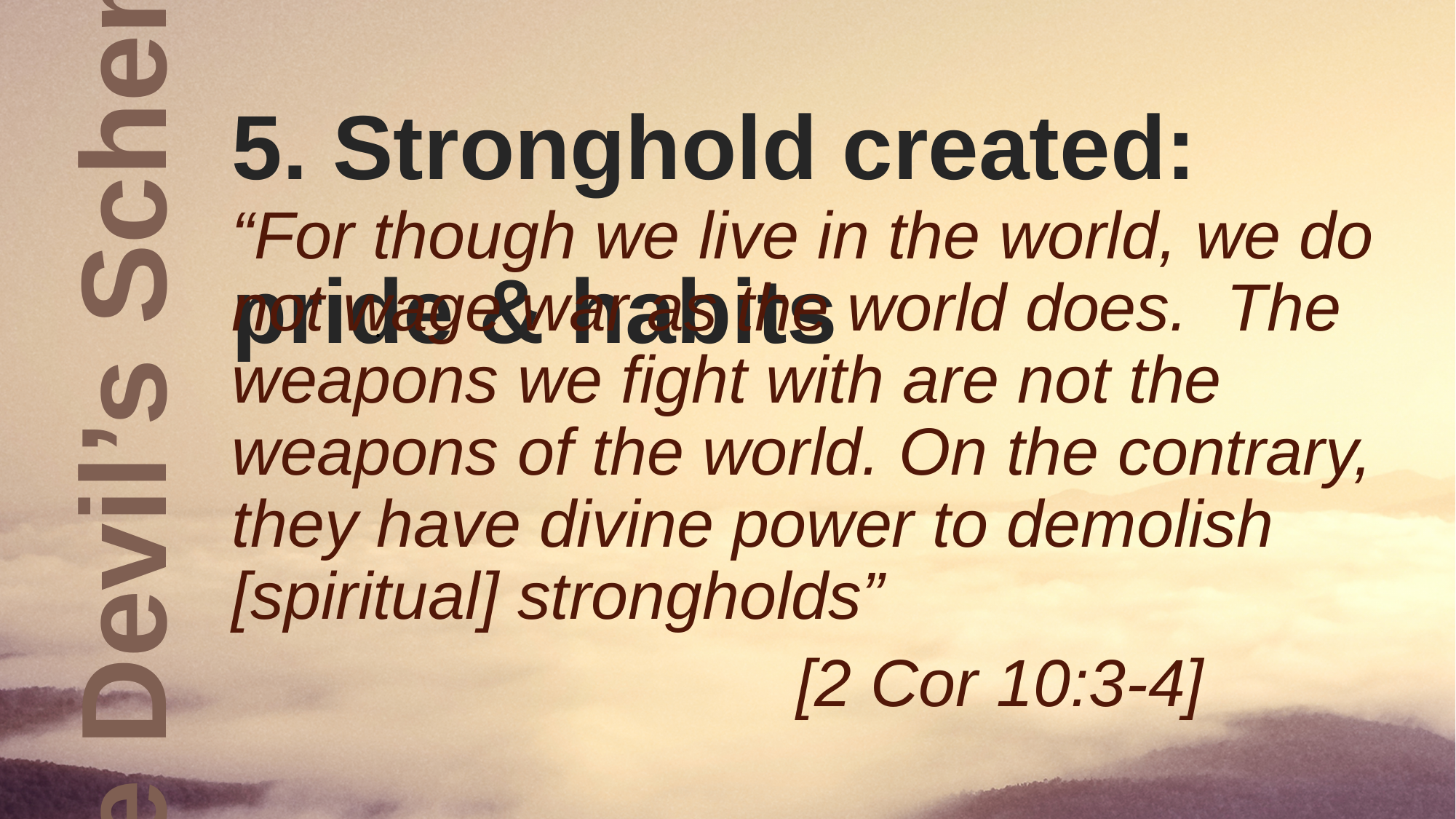

# 5. Stronghold created: pride & habits
“For though we live in the world, we do not wage war as the world does.  ﻿The weapons we fight with are not the weapons of the world. On the contrary, they have divine power to demolish [spiritual] strongholds”
					 [2 Cor 10:3-4]
.
The Devil’s Schemes